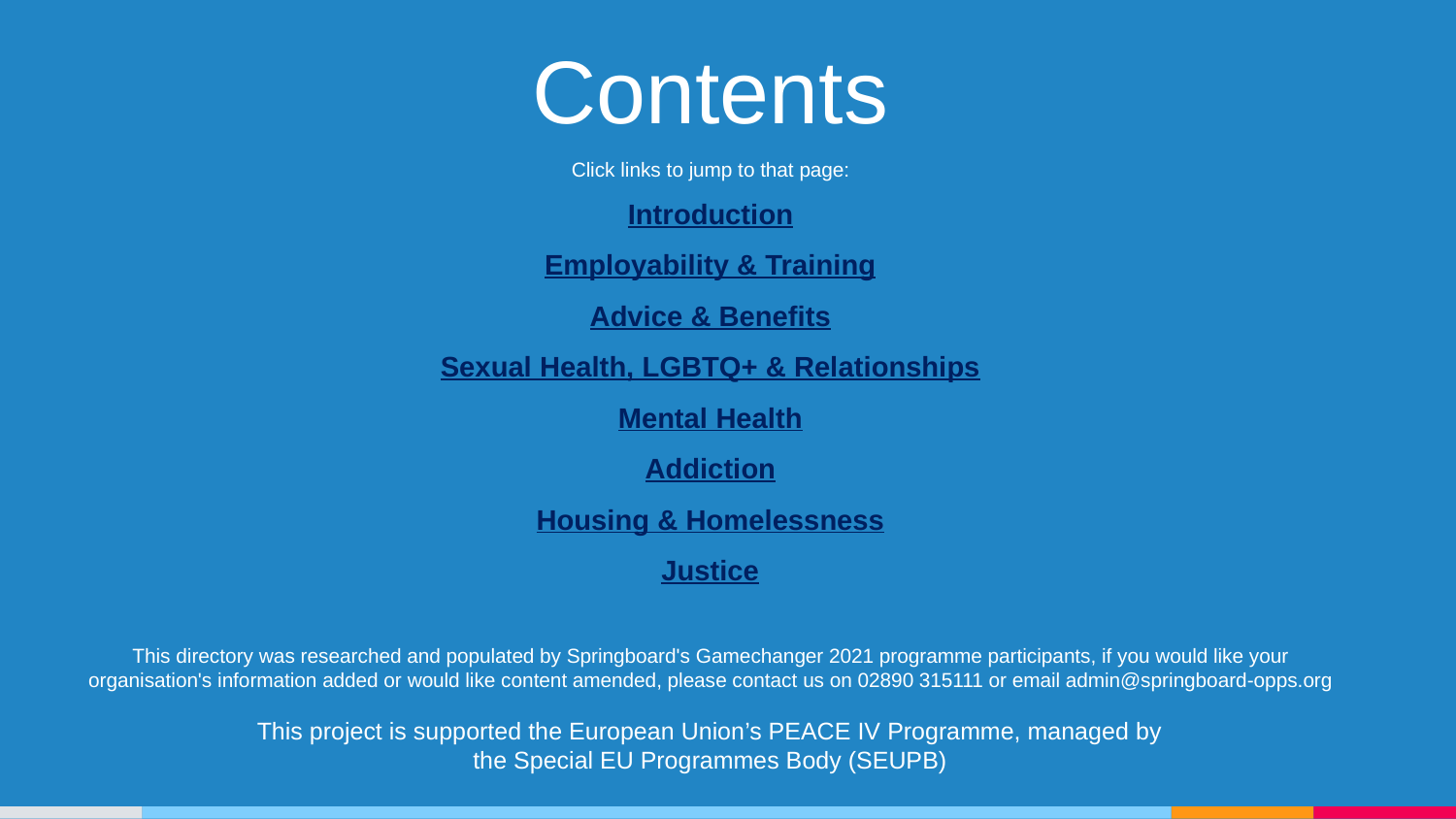

Contents
Click links to jump to that page:

Introduction
Employability & Training
Advice & Benefits
Sexual Health, LGBTQ+ & Relationships
Mental Health
Addiction
Housing & Homelessness
Justice
This directory was researched and populated by Springboard's Gamechanger 2021 programme participants, if you would like your organisation's information added or would like content amended, please contact us on 02890 315111 or email admin@springboard-opps.org

This project is supported the European Union’s PEACE IV Programme, managed by
the Special EU Programmes Body (SEUPB)